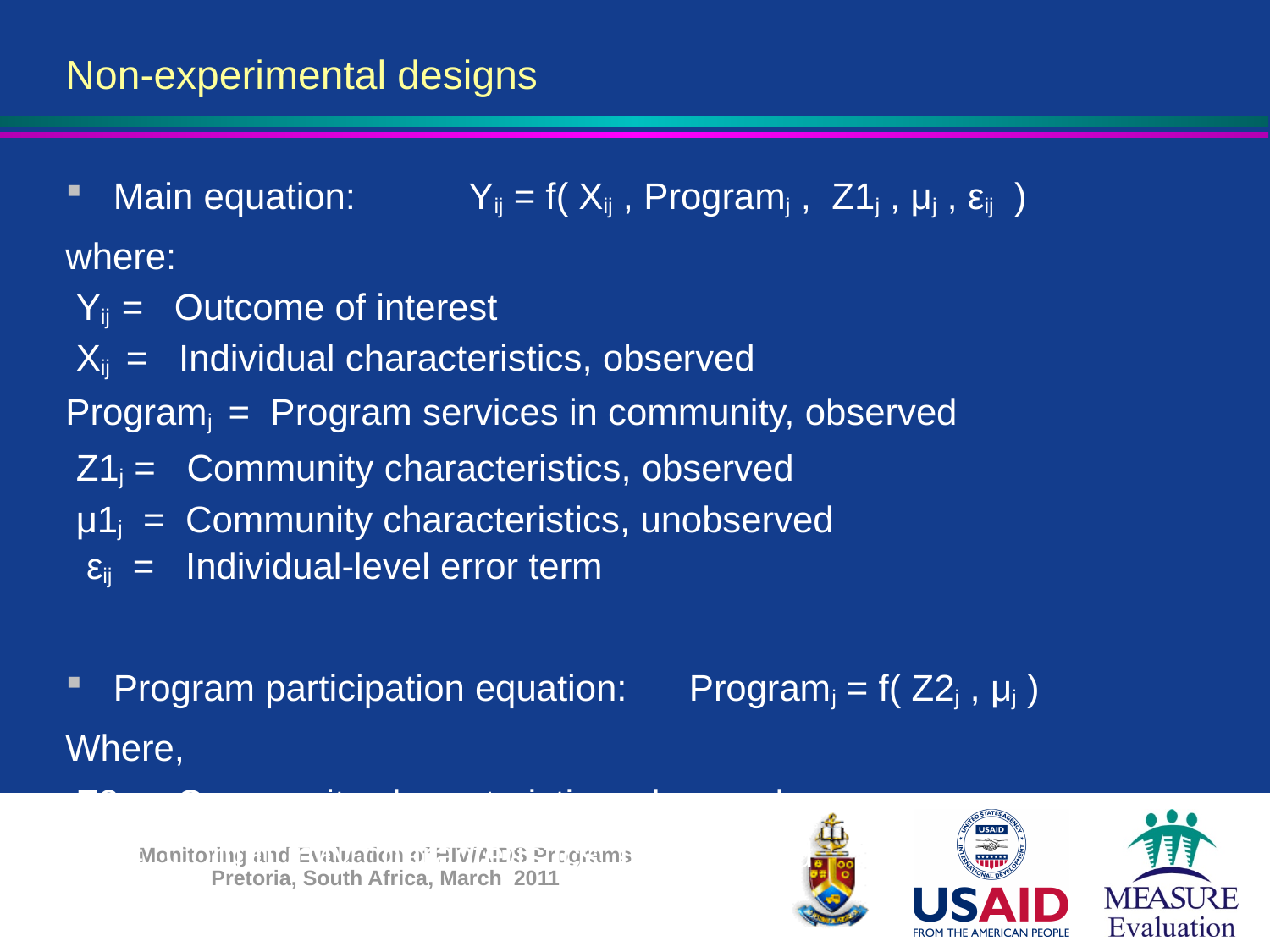

Non-experimental designs

Main equation:           Yij = f( Xij , Programj ,  Z1j , μj , εij  )
where:
 Yij  =   Outcome of interest
 Xij  =   Individual characteristics, observed
Programj  =  Program services in community, observed
 Z1j =   Community characteristics, observed
 μ1j  =  Community characteristics, unobserved
  εij  =   Individual-level error term

Program participation equation:      Programj = f( Z2j , μj )
Where,
 Z2j =  Community characteristics, observed
 μj  =  Community characteristics, unobserved

Estimation requires variables that influence program placement but no the outcome Y (called Instrumental variables)